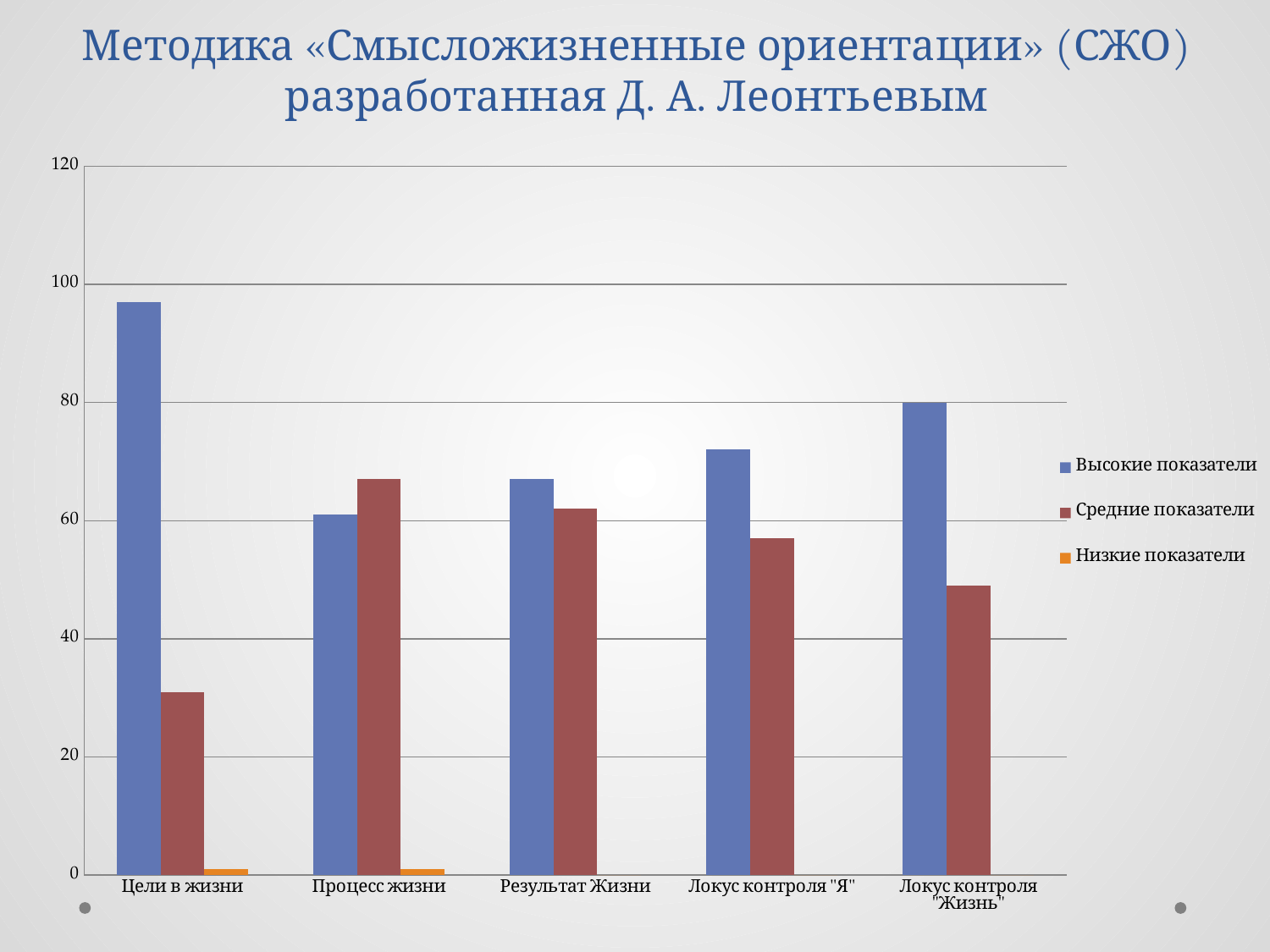

# Методика «Смысложизненные ориентации» (СЖО) разработанная Д. А. Леонтьевым

### Chart

| Category | Высокие показатели | Средние показатели | Низкие показатели |
|---|---|---|---|
| Цели в жизни | 97.0 | 31.0 | 1.0 |
| Процесс жизни | 61.0 | 67.0 | 1.0 |
| Результат Жизни | 67.0 | 62.0 | 0.0 |
| Локус контроля "Я" | 72.0 | 57.0 | 0.0 |
| Локус контроля "Жизнь" | 80.0 | 49.0 | 0.0 |